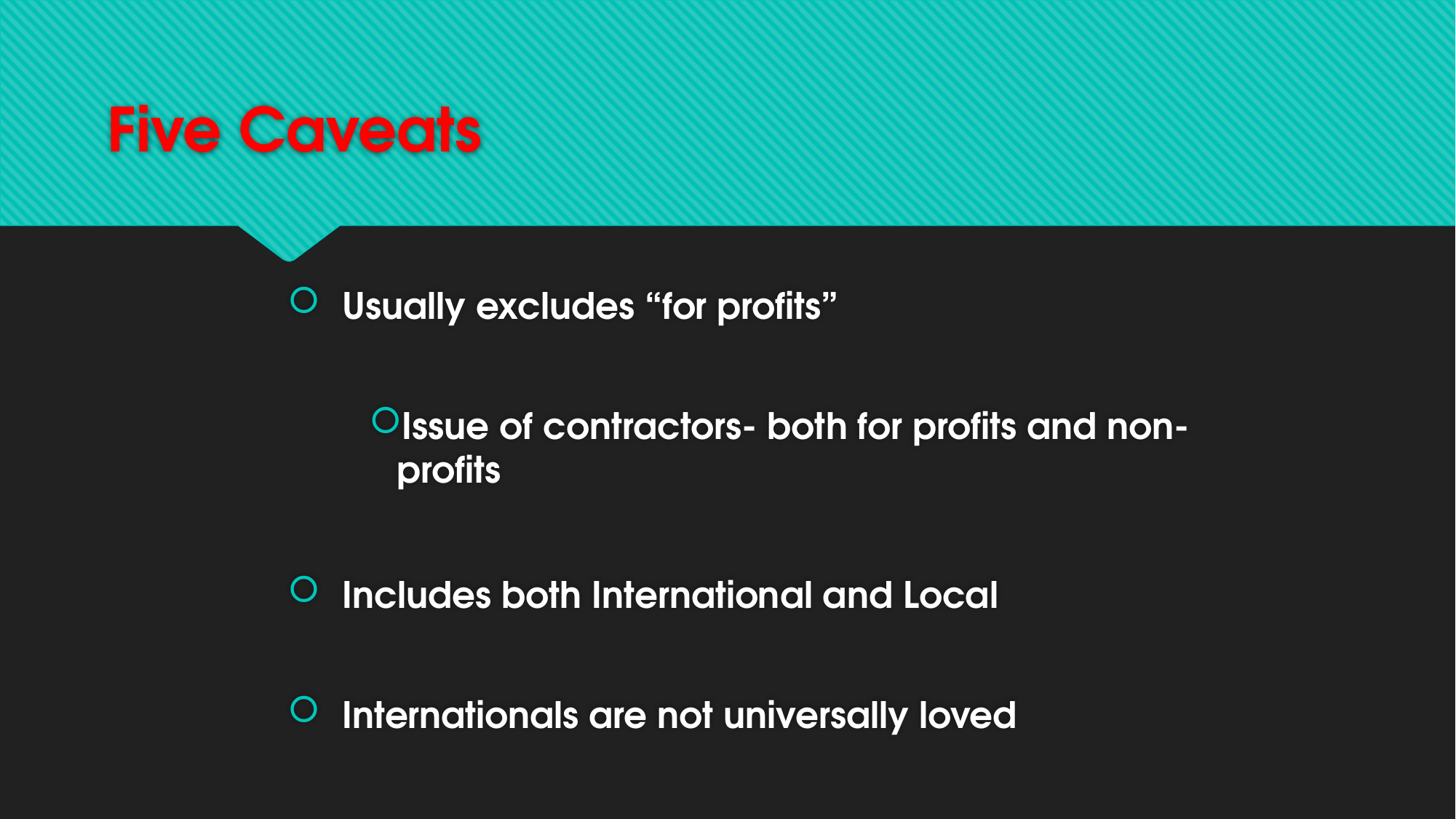

# Five Caveats
Usually excludes “for profits”

Issue of contractors- both for profits and non-profits

Includes both International and Local

Internationals are not universally loved